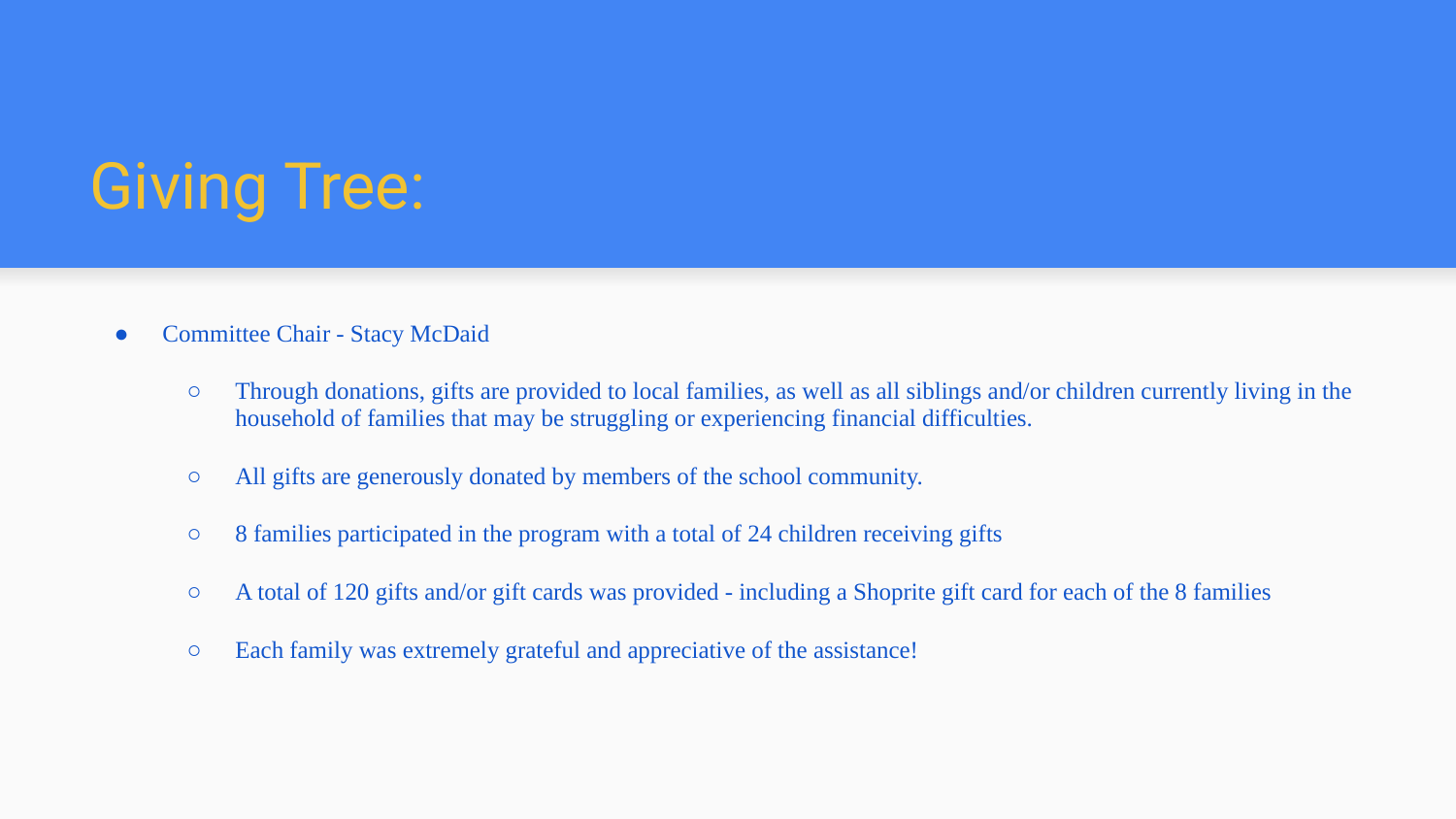

# Giving Tree:
Committee Chair - Stacy McDaid

Through donations, gifts are provided to local families, as well as all siblings and/or children currently living in the household of families that may be struggling or experiencing financial difficulties.

All gifts are generously donated by members of the school community.

8 families participated in the program with a total of 24 children receiving gifts

A total of 120 gifts and/or gift cards was provided - including a Shoprite gift card for each of the 8 families

Each family was extremely grateful and appreciative of the assistance!